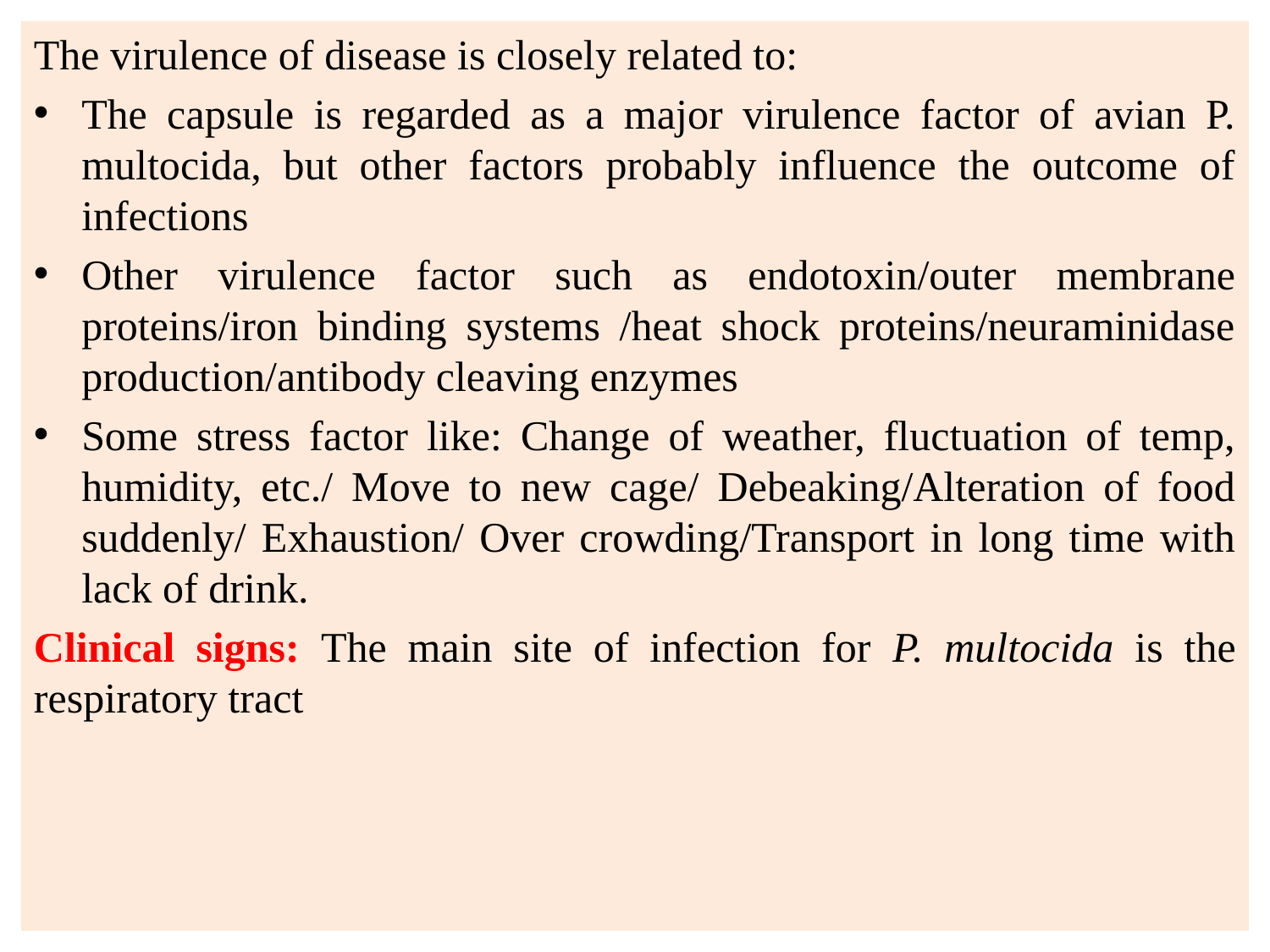

The virulence of disease is closely related to:
The capsule is regarded as a major virulence factor of avian P. multocida, but other factors probably influence the outcome of infections
Other virulence factor such as endotoxin/outer membrane proteins/iron binding systems /heat shock proteins/neuraminidase production/antibody cleaving enzymes
Some stress factor like: Change of weather, fluctuation of temp, humidity, etc./ Move to new cage/ Debeaking/Alteration of food suddenly/ Exhaustion/ Over crowding/Transport in long time with lack of drink.
Clinical signs: The main site of infection for P. multocida is the respiratory tract